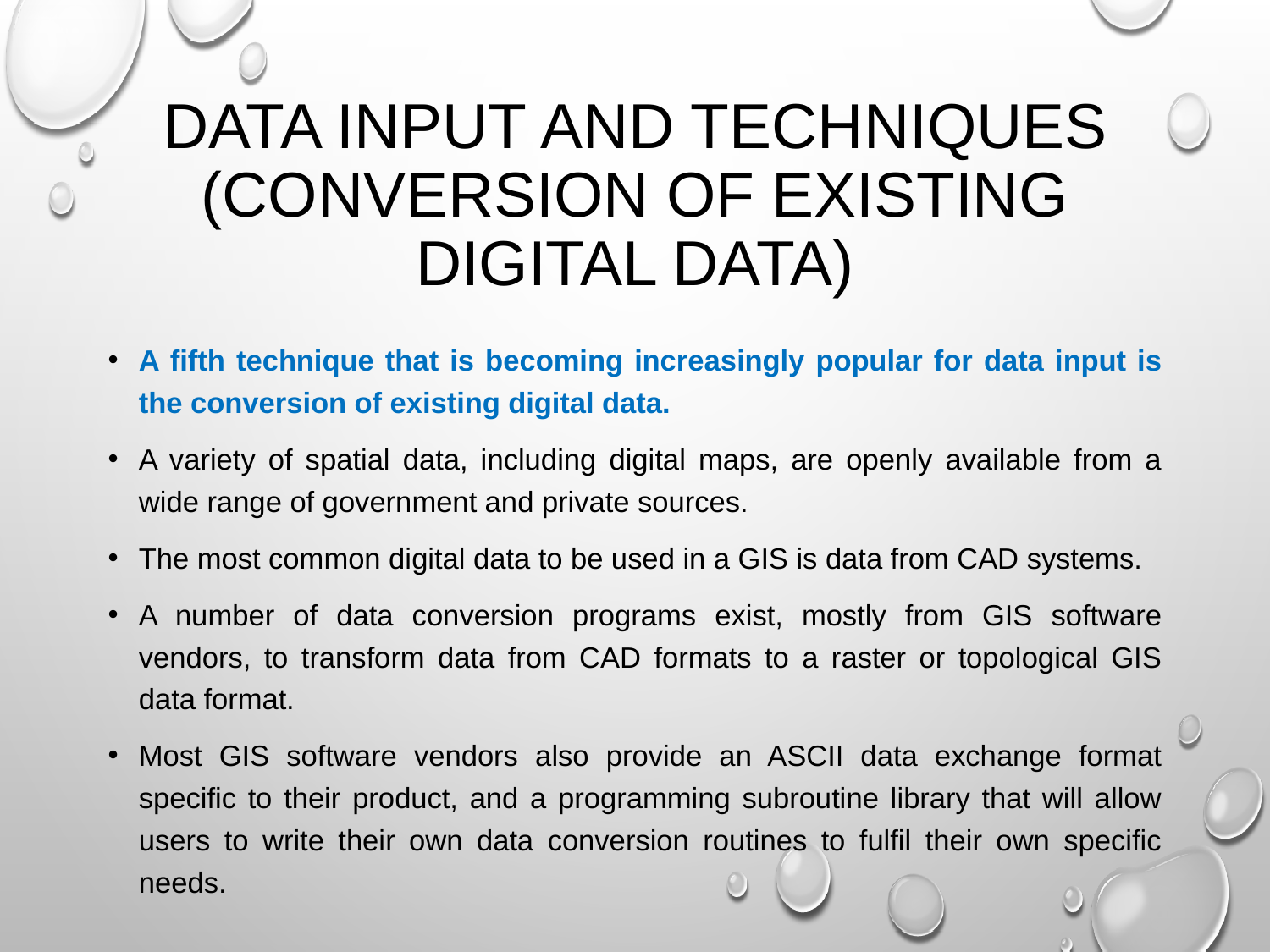

# Data input and techniques (Conversion of Existing Digital Data)
A fifth technique that is becoming increasingly popular for data input is the conversion of existing digital data.
A variety of spatial data, including digital maps, are openly available from a wide range of government and private sources.
The most common digital data to be used in a GIS is data from CAD systems.
A number of data conversion programs exist, mostly from GIS software vendors, to transform data from CAD formats to a raster or topological GIS data format.
Most GIS software vendors also provide an ASCII data exchange format specific to their product, and a programming subroutine library that will allow users to write their own data conversion routines to fulfil their own specific needs.